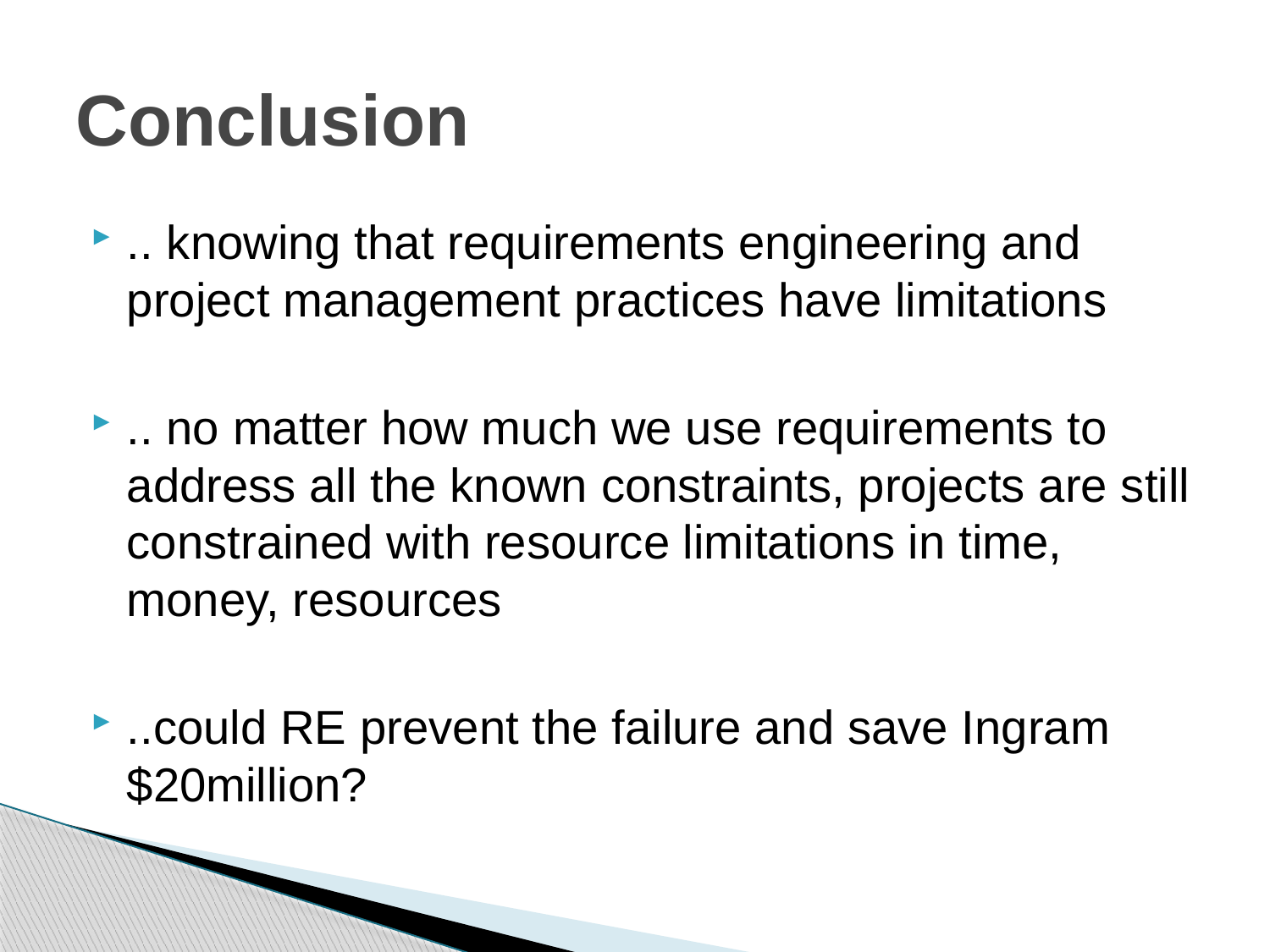

# Conclusion
.. knowing that requirements engineering and project management practices have limitations

.. no matter how much we use requirements to address all the known constraints, projects are still constrained with resource limitations in time, money, resources

..could RE prevent the failure and save Ingram $20million?